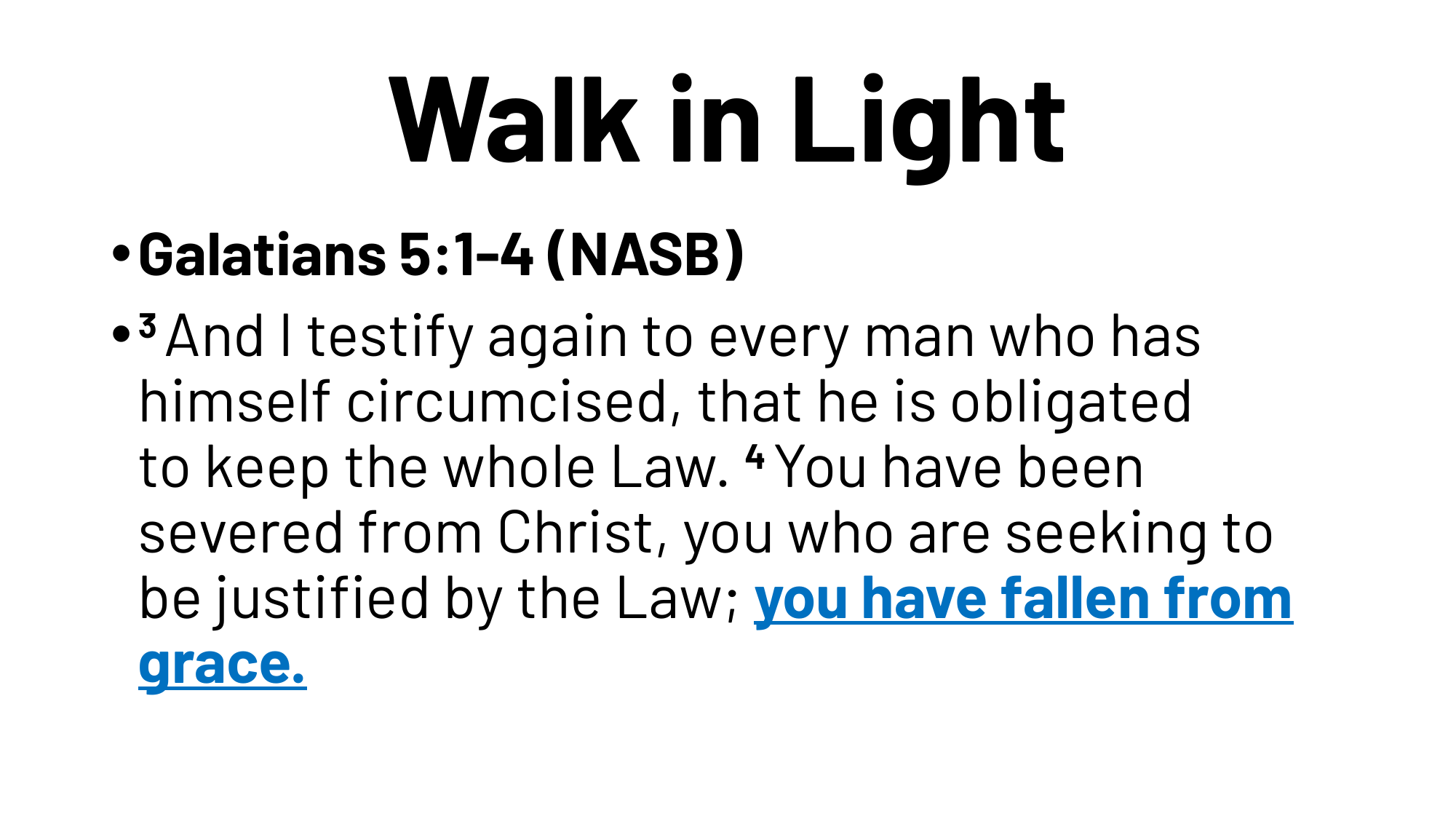

# Walk in Light
Galatians 5:1-4 (NASB)
3 And I testify again to every man who has himself circumcised, that he is obligated to keep the whole Law. 4 You have been severed from Christ, you who are seeking to be justified by the Law; you have fallen from grace.